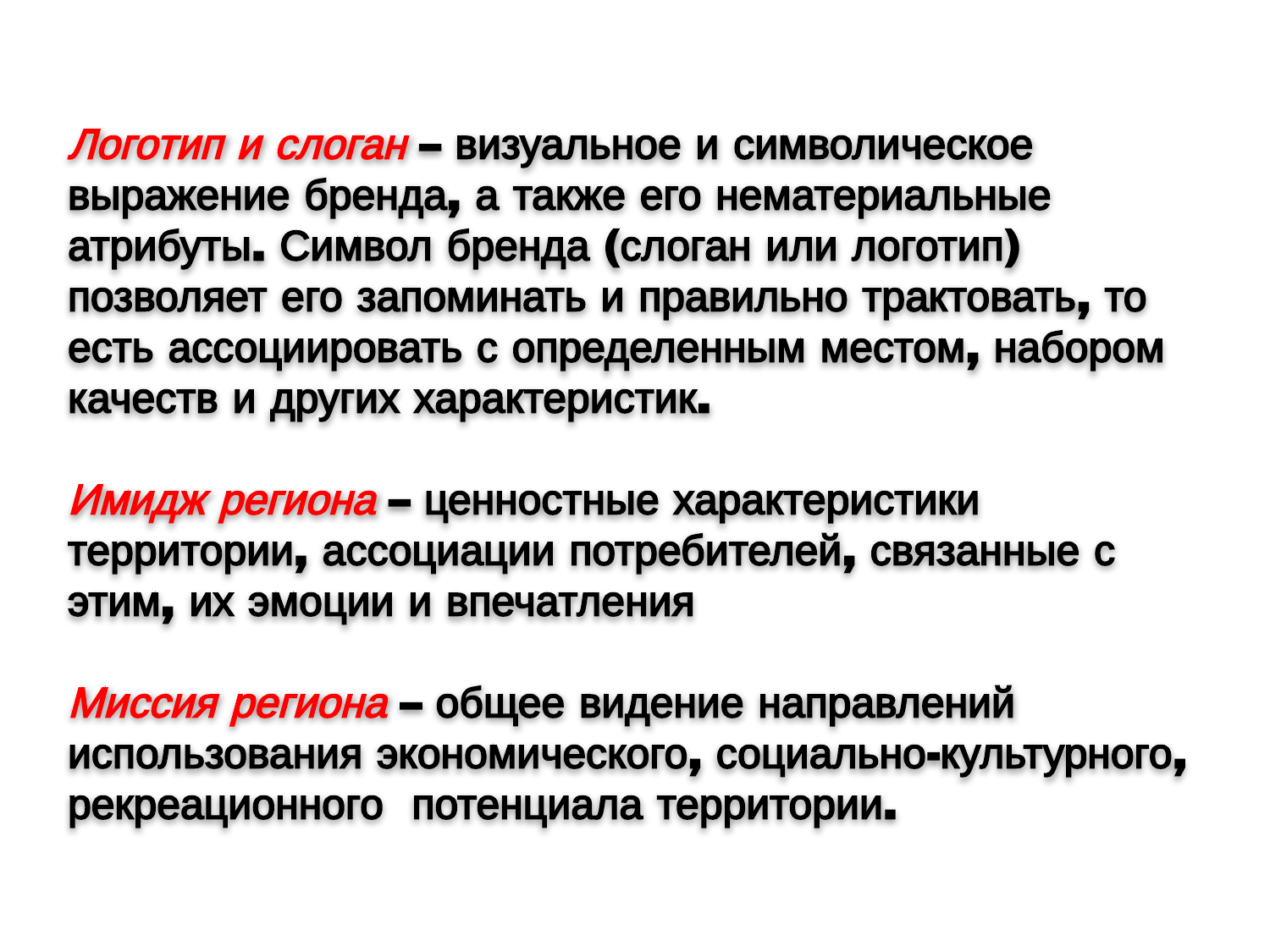

# Логотип и слоган – визуальное и символическое выражение бренда, а также его нематериальные атрибуты. Символ бренда (слоган или логотип) позволяет его запоминать и правильно трактовать, то есть ассоциировать с определенным местом, набором качеств и других характеристик. Имидж региона – ценностные характеристики территории, ассоциации потребителей, связанные с этим, их эмоции и впечатления Миссия региона – общее видение направлений использования экономического, социально-культурного, рекреационного  потенциала территории.